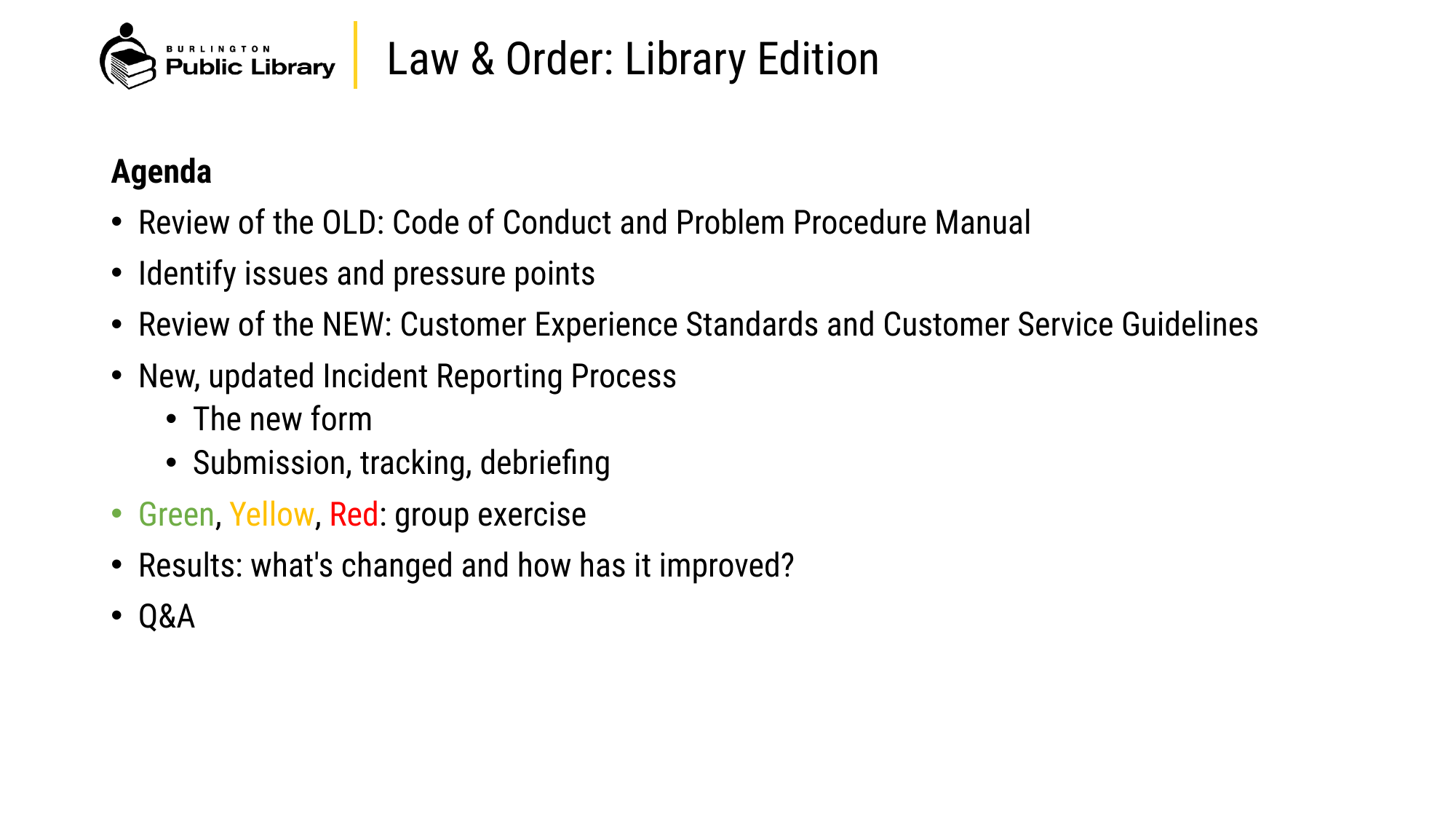

# Law & Order: Library Edition
Agenda
Review of the OLD: Code of Conduct and Problem Procedure Manual
Identify issues and pressure points
Review of the NEW: Customer Experience Standards and Customer Service Guidelines
New, updated Incident Reporting Process
The new form
Submission, tracking, debriefing
Green, Yellow, Red: group exercise
Results: what's changed and how has it improved?
Q&A